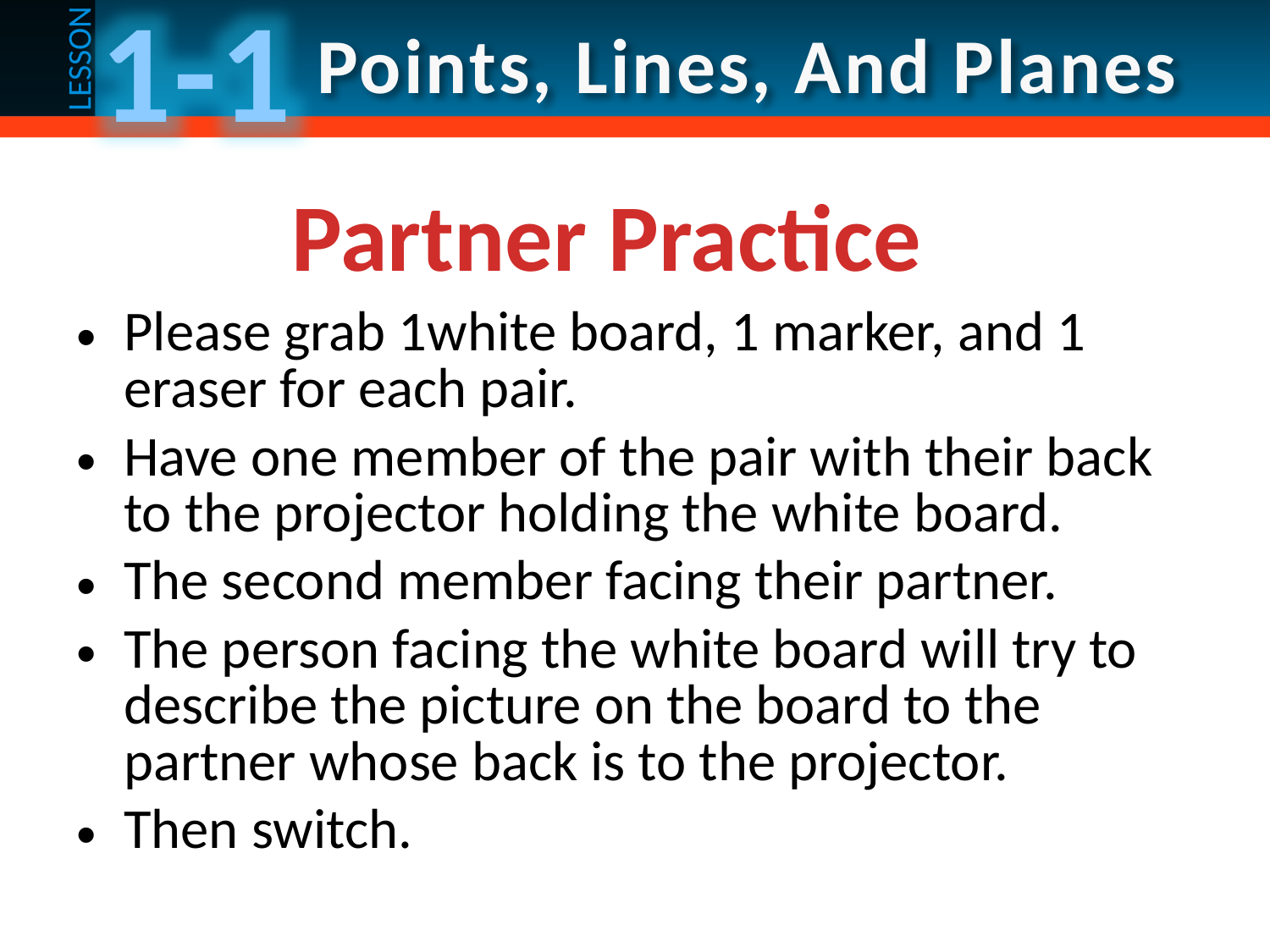

Partner Practice
Please grab 1white board, 1 marker, and 1 eraser for each pair.
Have one member of the pair with their back to the projector holding the white board.
The second member facing their partner.
The person facing the white board will try to describe the picture on the board to the partner whose back is to the projector.
Then switch.